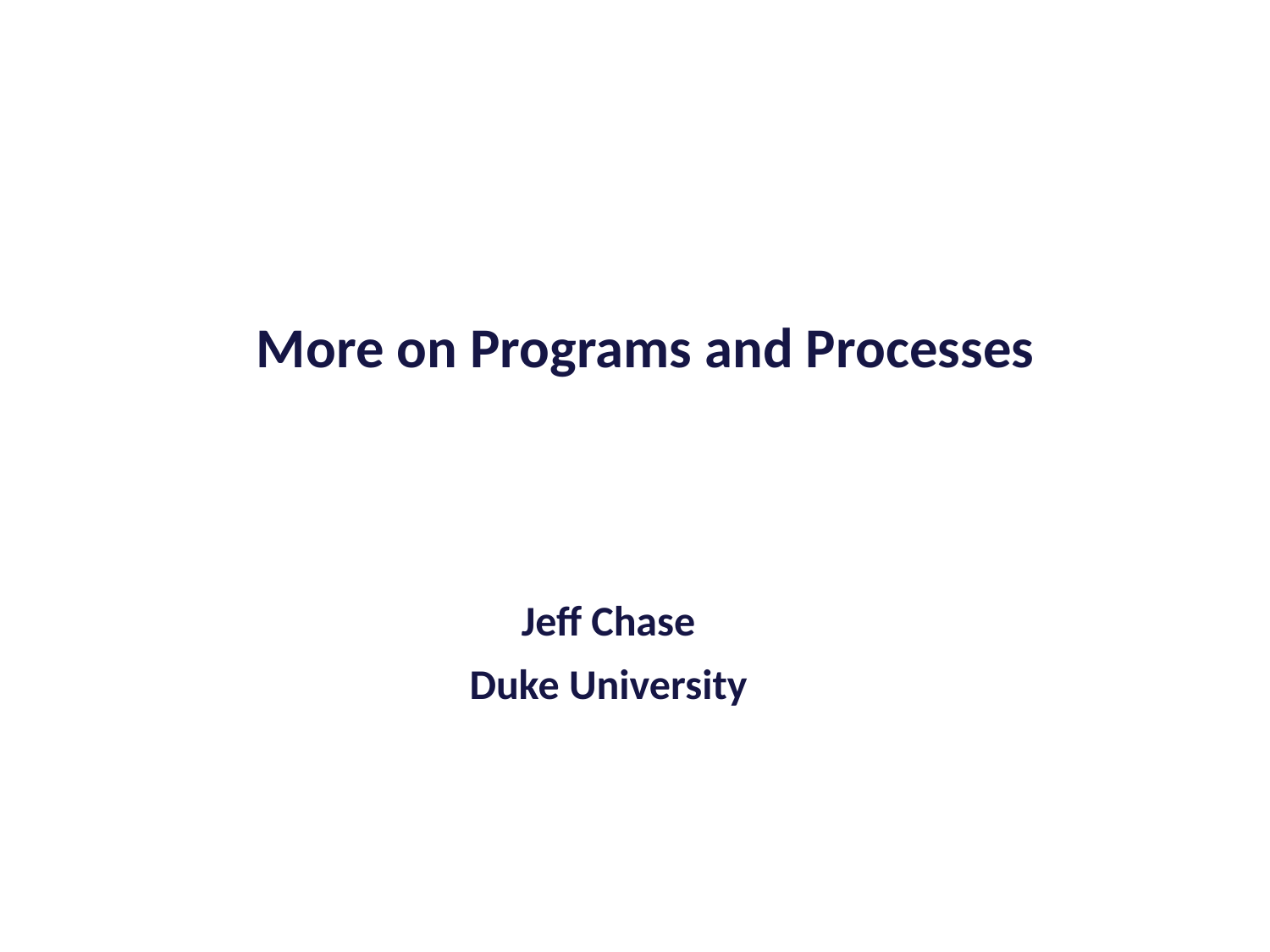

More on Programs and Processes

Jeff Chase
Duke University